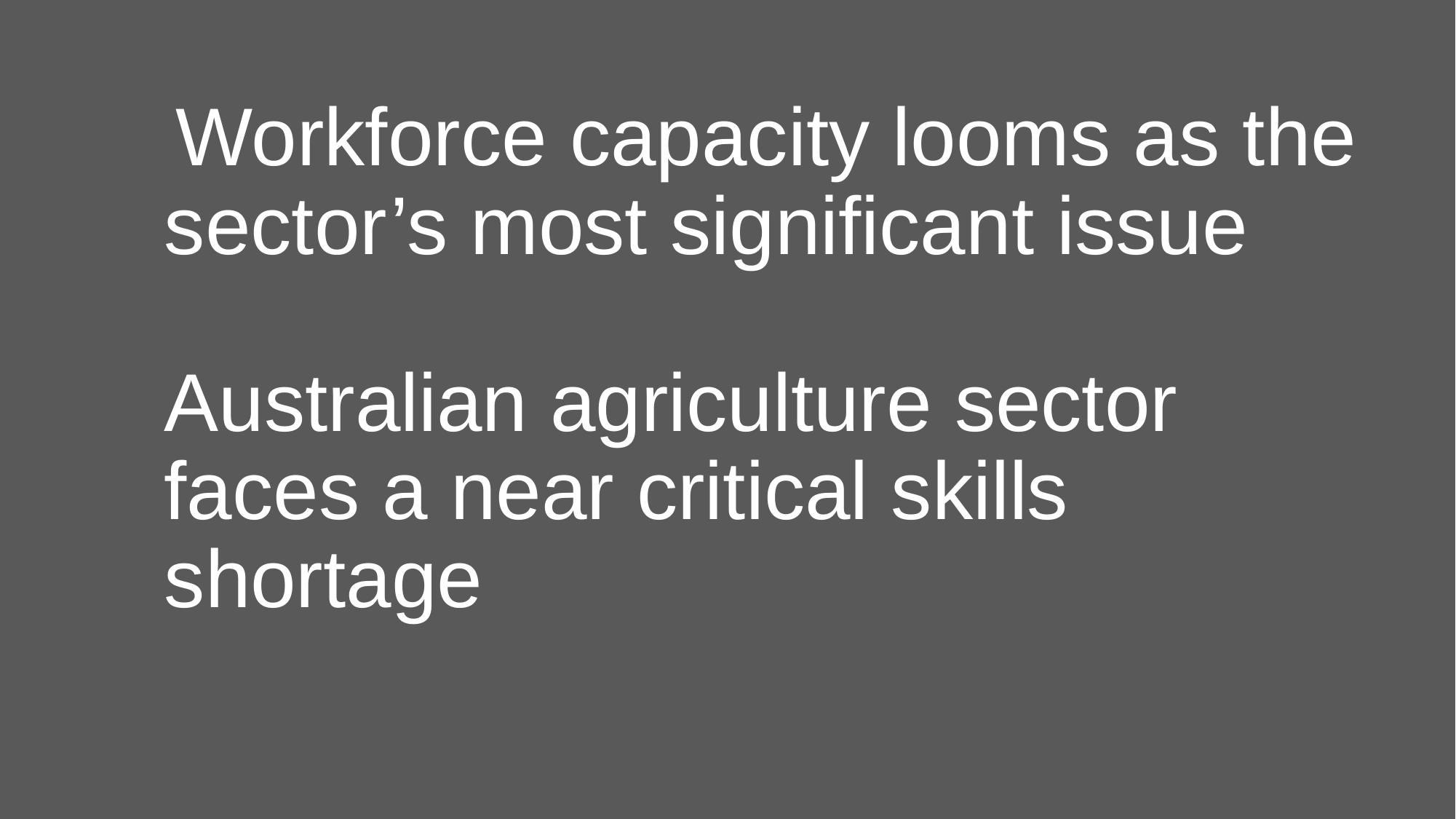

# Workforce capacity looms as the sector’s most significant issue Australian agriculture sector faces a near critical skills shortage